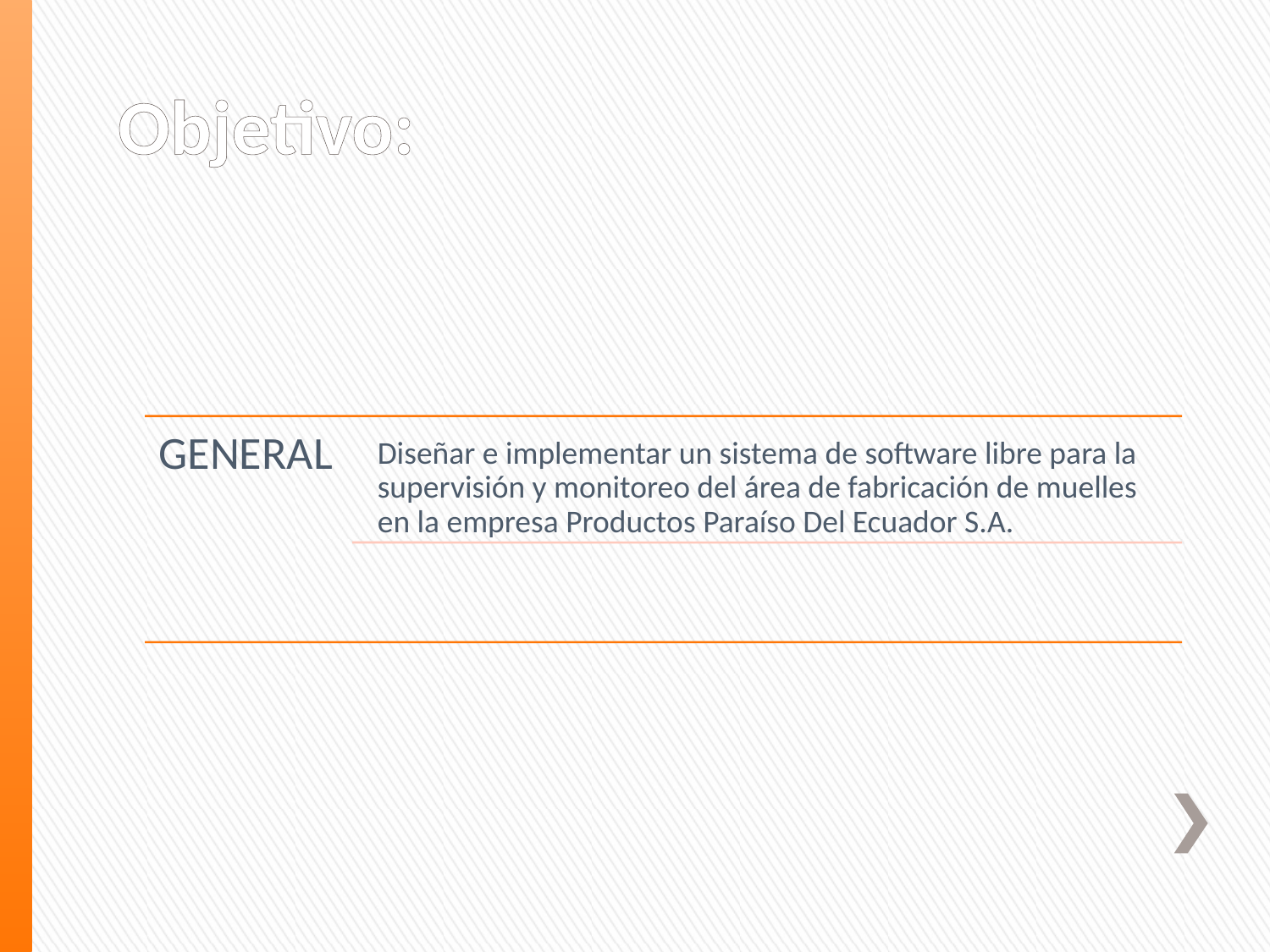

# Objetivo:
GENERAL
Diseñar e implementar un sistema de software libre para la supervisión y monitoreo del área de fabricación de muelles en la empresa Productos Paraíso Del Ecuador S.A.